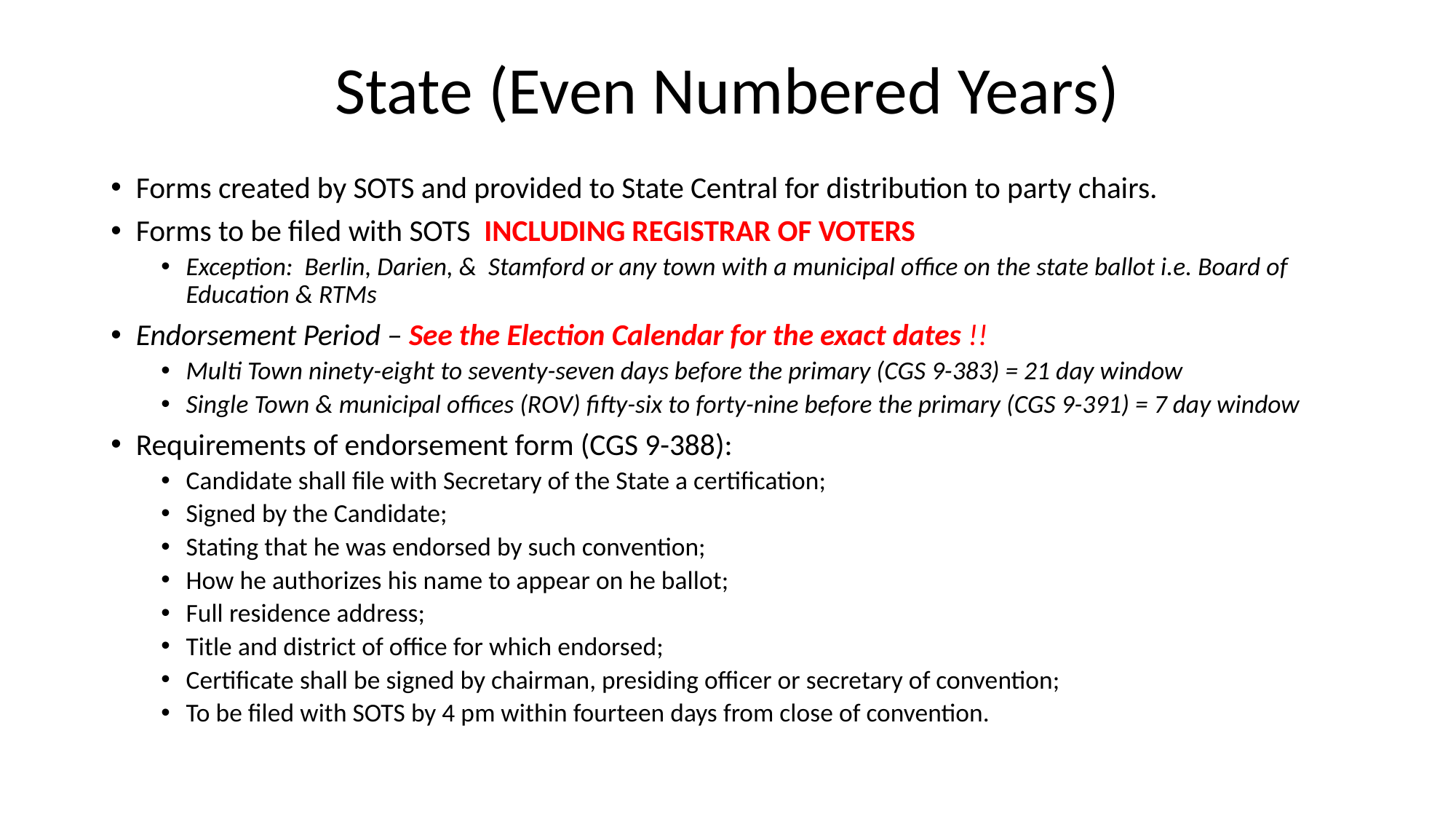

# State (Even Numbered Years)
Forms created by SOTS and provided to State Central for distribution to party chairs.
Forms to be filed with SOTS  INCLUDING REGISTRAR OF VOTERS
Exception:  Berlin, Darien, &  Stamford or any town with a municipal office on the state ballot i.e. Board of Education & RTMs
Endorsement Period – See the Election Calendar for the exact dates !!
Multi Town ninety-eight to seventy-seven days before the primary (CGS 9-383) = 21 day window
Single Town & municipal offices (ROV) fifty-six to forty-nine before the primary (CGS 9-391) = 7 day window
Requirements of endorsement form (CGS 9-388):
Candidate shall file with Secretary of the State a certification;
Signed by the Candidate;
Stating that he was endorsed by such convention;
How he authorizes his name to appear on he ballot;
Full residence address;
Title and district of office for which endorsed;
Certificate shall be signed by chairman, presiding officer or secretary of convention;
To be filed with SOTS by 4 pm within fourteen days from close of convention.